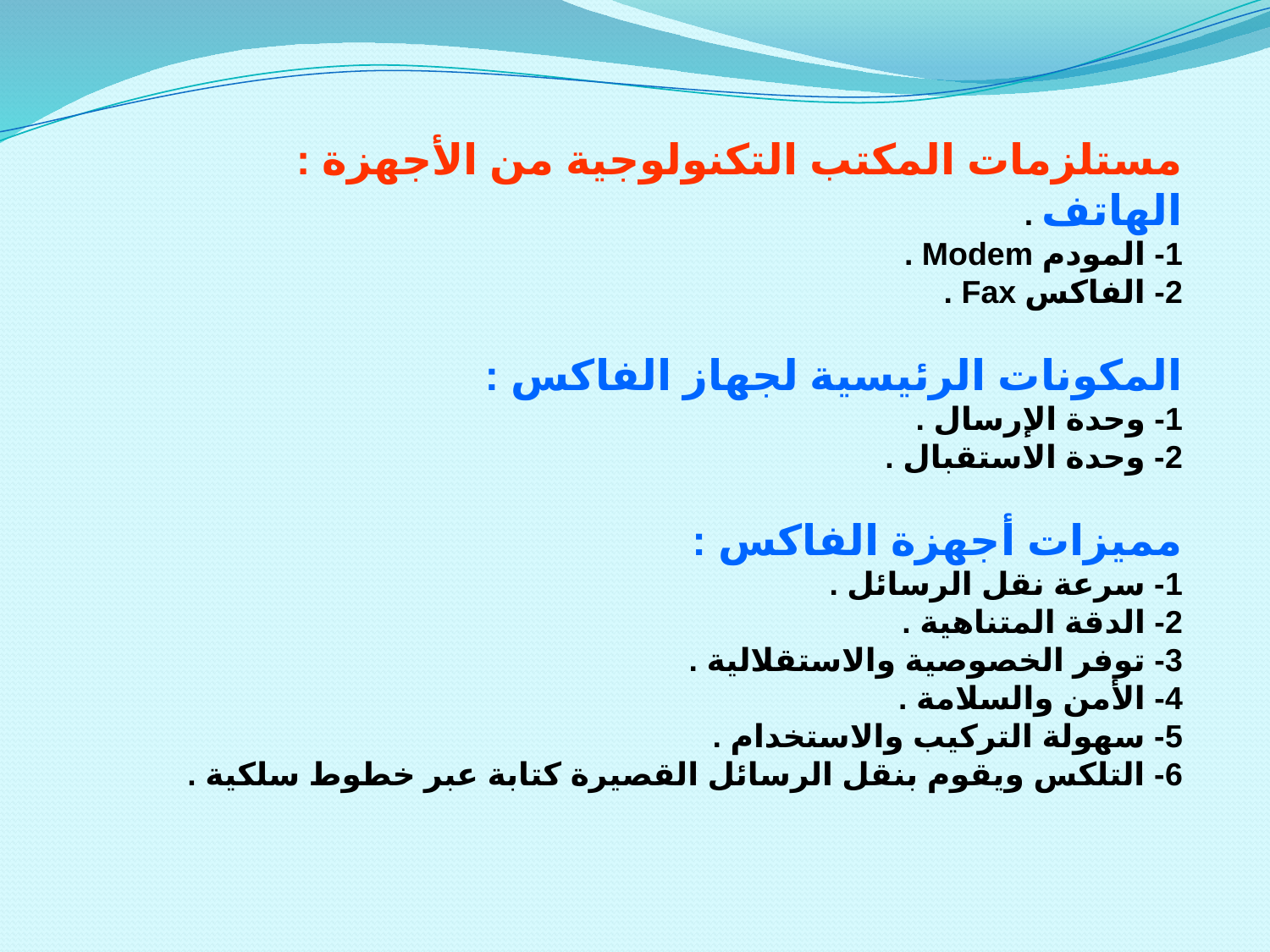

مستلزمات المكتب التكنولوجية من الأجهزة :
الهاتف .
1- المودم Modem .
2- الفاكس Fax .

المكونات الرئيسية لجهاز الفاكس :
1- وحدة الإرسال .
2- وحدة الاستقبال .

مميزات أجهزة الفاكس :
1- سرعة نقل الرسائل .
2- الدقة المتناهية .
3- توفر الخصوصية والاستقلالية .
4- الأمن والسلامة .
5- سهولة التركيب والاستخدام .
6- التلكس ويقوم بنقل الرسائل القصيرة كتابة عبر خطوط سلكية .